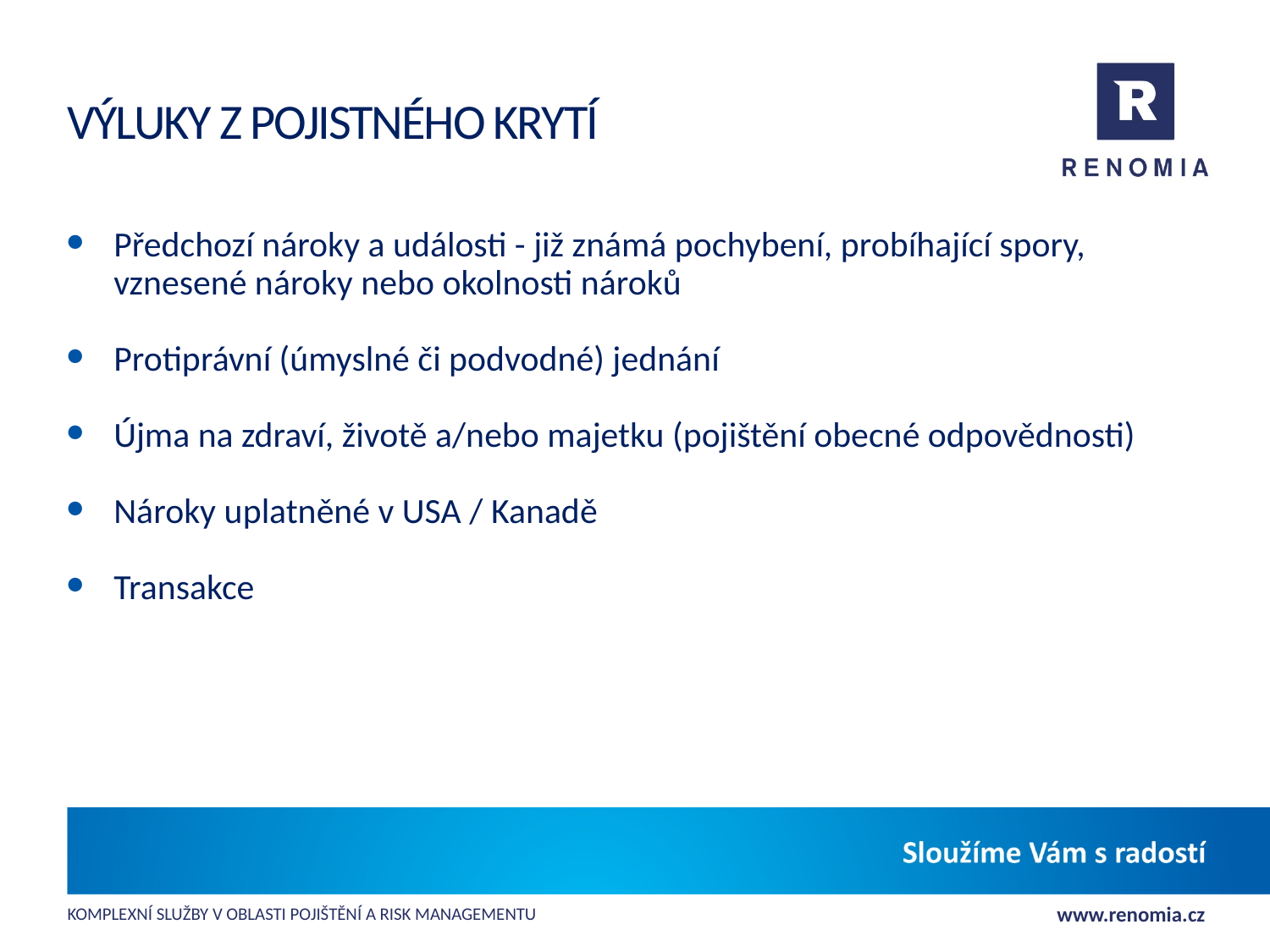

# výluky z pojistného krytí
Předchozí nároky a události - již známá pochybení, probíhající spory, vznesené nároky nebo okolnosti nároků

Protiprávní (úmyslné či podvodné) jednání

Újma na zdraví, životě a/nebo majetku (pojištění obecné odpovědnosti)

Nároky uplatněné v USA / Kanadě

Transakce